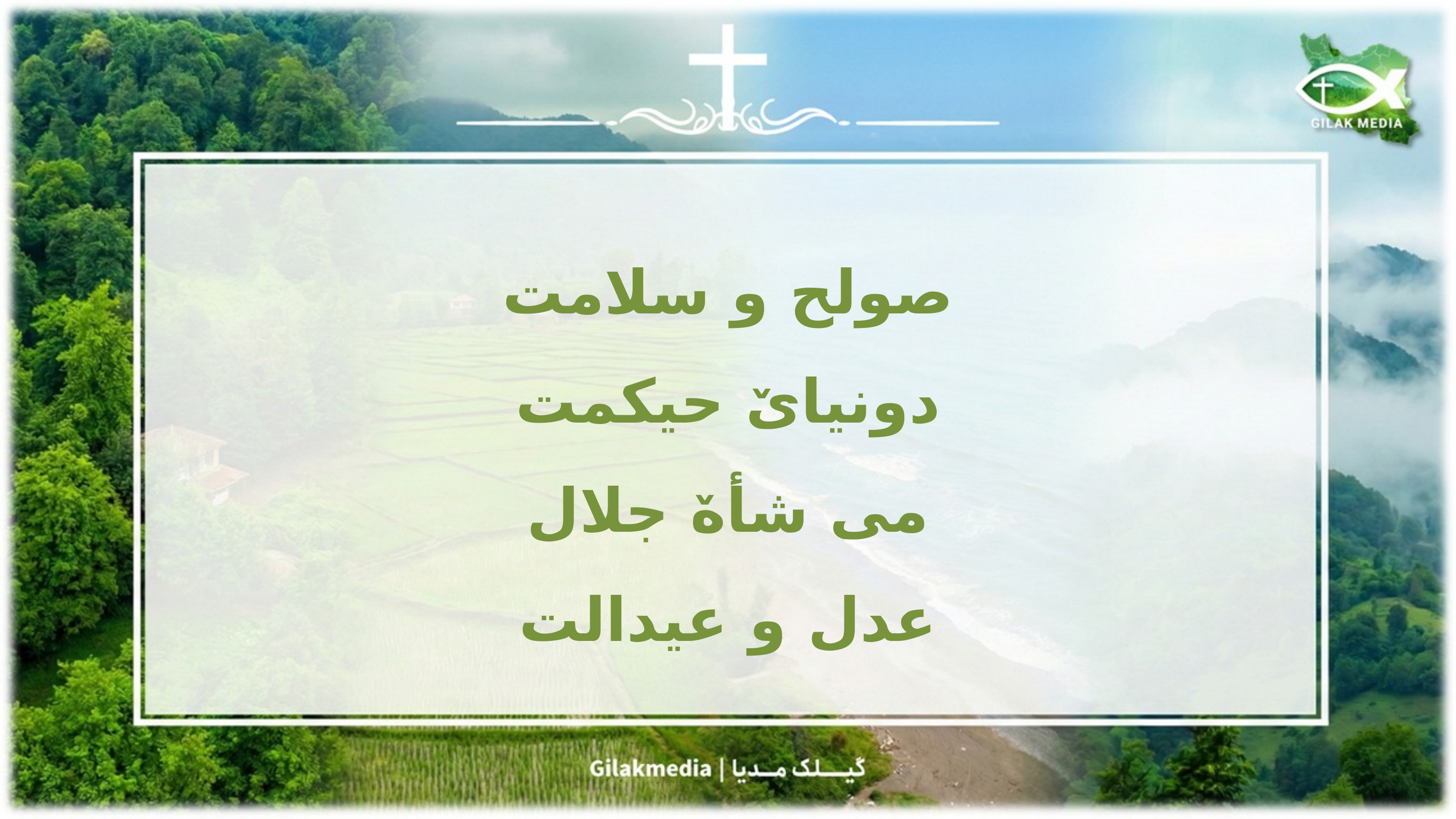

صولح و سلامت
 دونیایٚ حیکمت
می شأهٚ جلال
 عدل و عیدالت